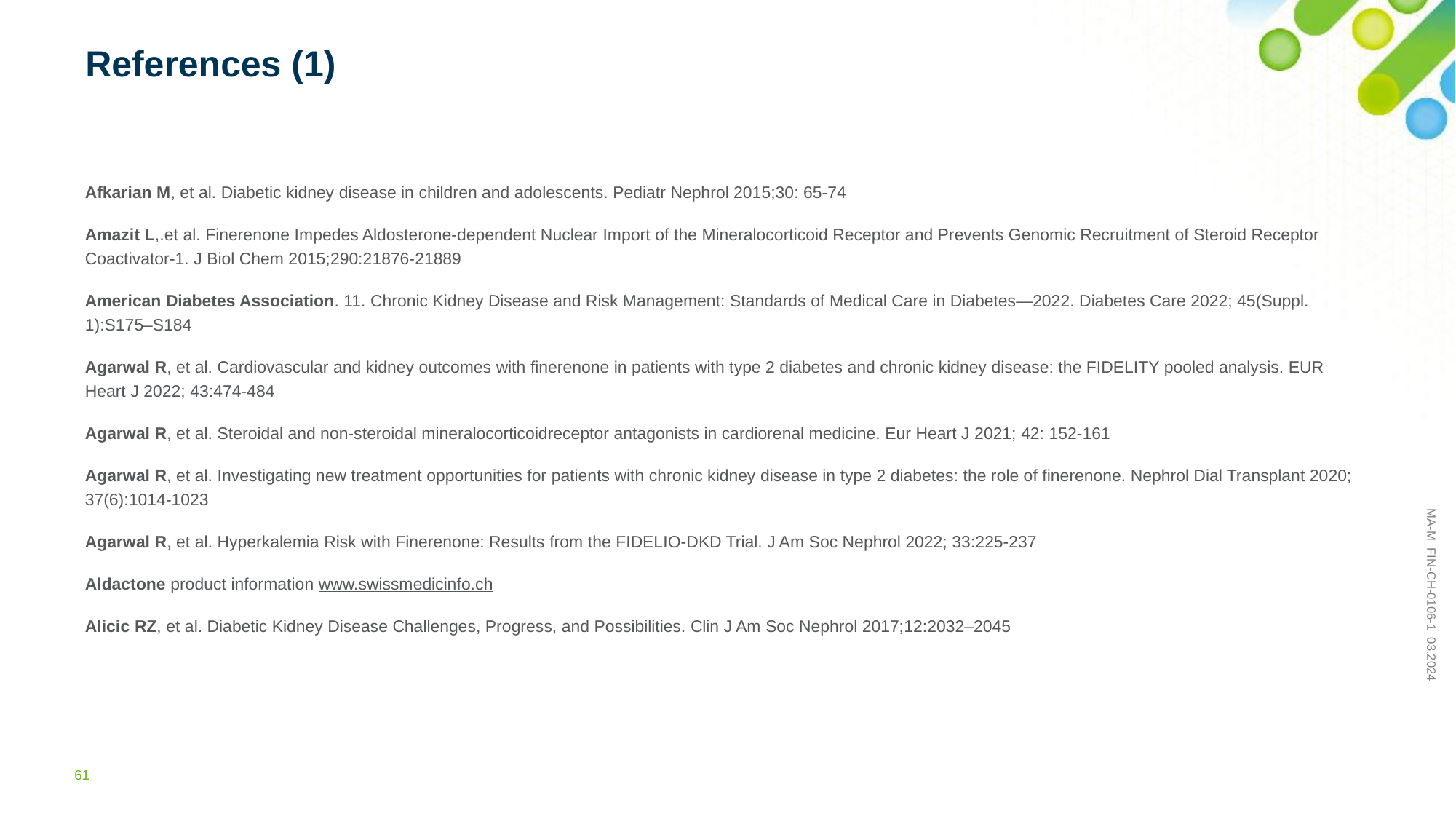

# References (1)
Afkarian M, et al. Diabetic kidney disease in children and adolescents. Pediatr Nephrol 2015;30: 65-74
Amazit L,.et al. Finerenone Impedes Aldosterone-dependent Nuclear Import of the Mineralocorticoid Receptor and Prevents Genomic Recruitment of Steroid Receptor Coactivator-1. J Biol Chem 2015;290:21876-21889
American Diabetes Association. 11. Chronic Kidney Disease and Risk Management: Standards of Medical Care in Diabetes—2022. Diabetes Care 2022; 45(Suppl. 1):S175–S184
Agarwal R, et al. Cardiovascular and kidney outcomes with finerenone in patients with type 2 diabetes and chronic kidney disease: the FIDELITY pooled analysis. EUR Heart J 2022; 43:474-484
Agarwal R, et al. Steroidal and non-steroidal mineralocorticoidreceptor antagonists in cardiorenal medicine. Eur Heart J 2021; 42: 152-161
Agarwal R, et al. Investigating new treatment opportunities for patients with chronic kidney disease in type 2 diabetes: the role of finerenone. Nephrol Dial Transplant 2020; 37(6):1014-1023
Agarwal R, et al. Hyperkalemia Risk with Finerenone: Results from the FIDELIO-DKD Trial. J Am Soc Nephrol 2022; 33:225-237
Aldactone product information www.swissmedicinfo.ch
Alicic RZ, et al. Diabetic Kidney Disease Challenges, Progress, and Possibilities. Clin J Am Soc Nephrol 2017;12:2032–2045
61